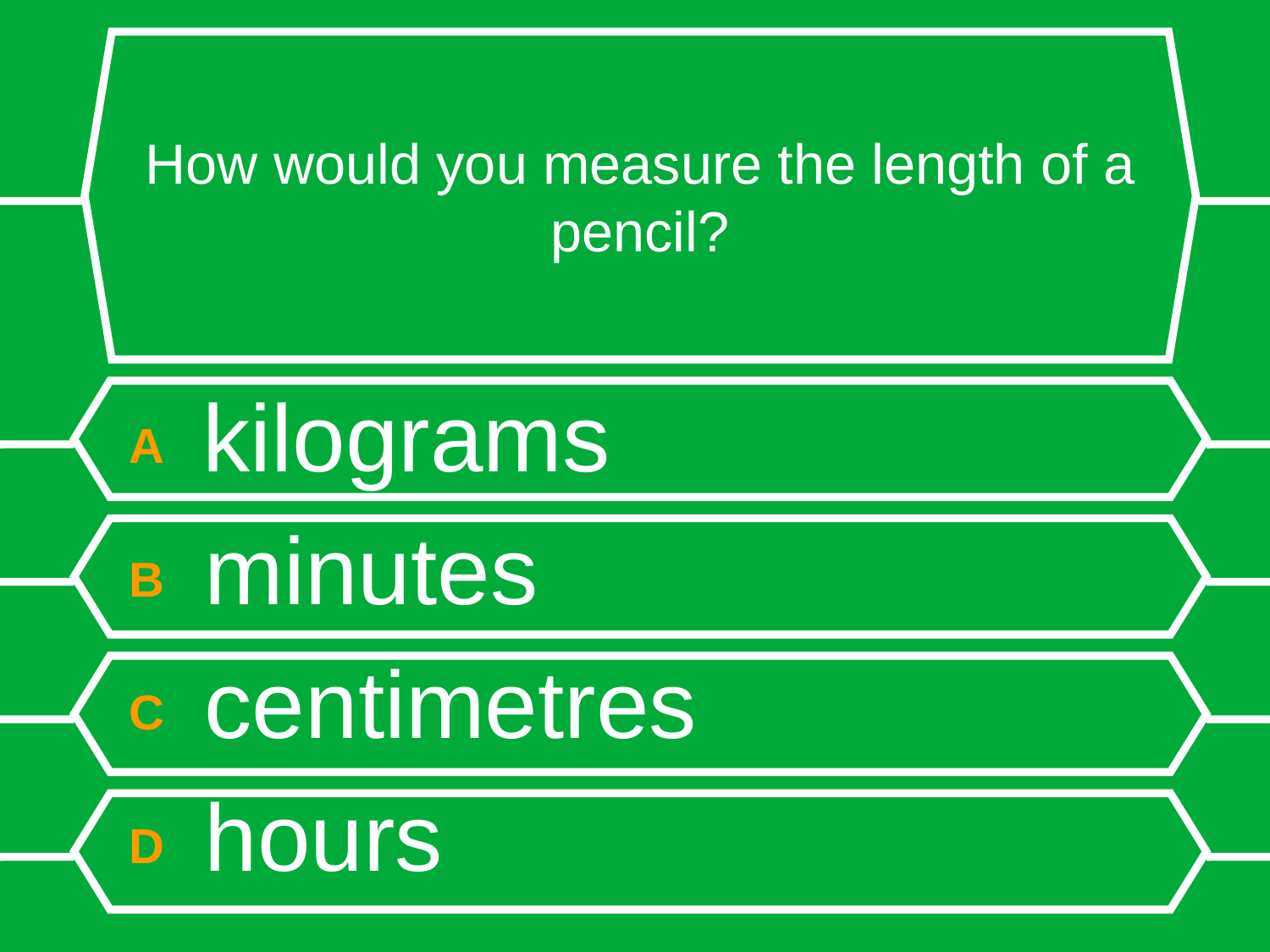

# How would you measure the length of a pencil?

A  kilograms
B  minutes
C  centimetres
D  hours